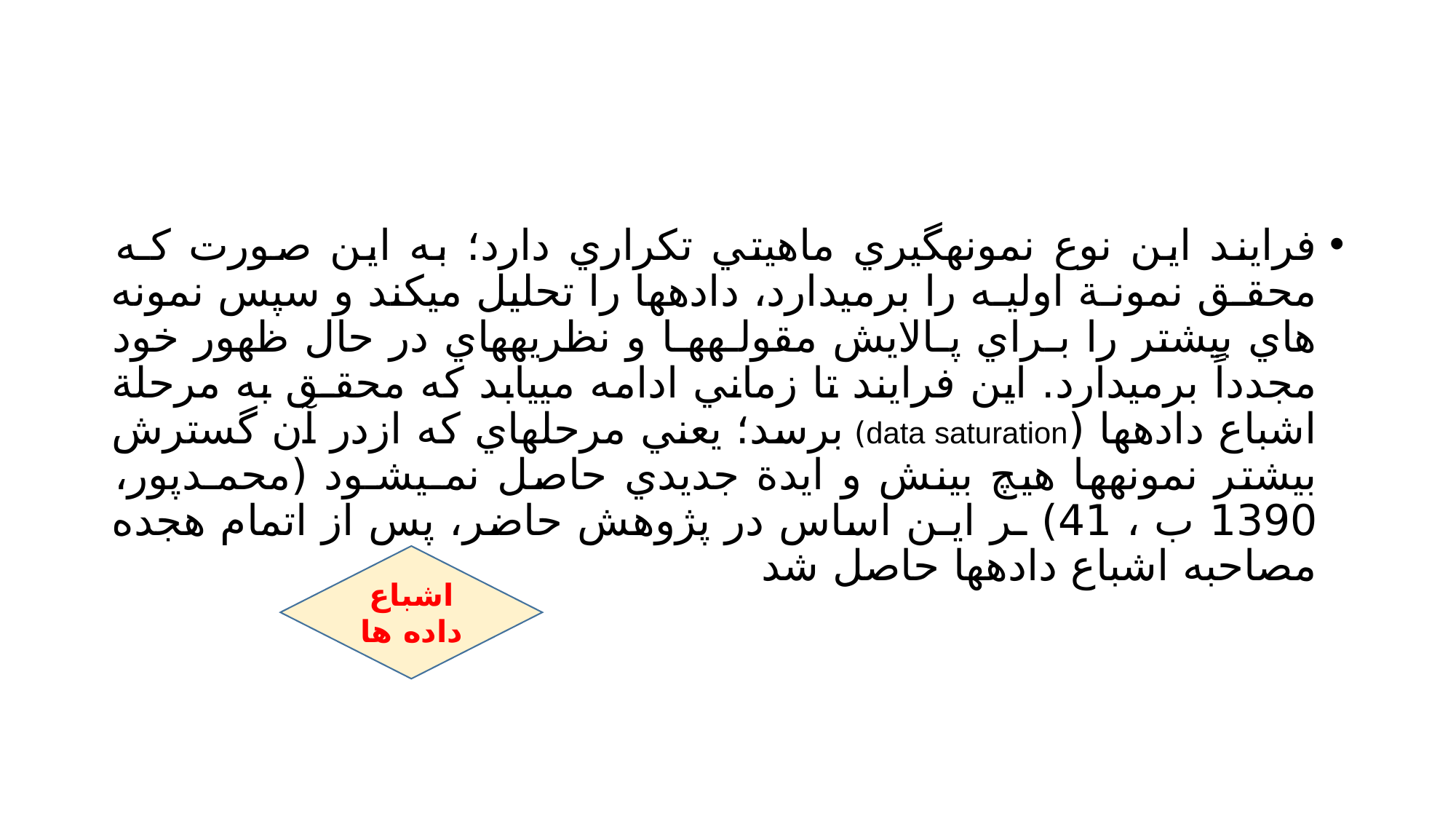

#
فرايند اين نوع نمونهگيري ماهيتي تكراري دارد؛ به اين صورت كـه محقـق نمونـة اوليـه را برميدارد، دادهها را تحليل ميكند و سپس نمونه هاي بيشتر را بـراي پـالايش مقولـههـا و نظريههاي در حال ظهور خود مجدداً برميدارد. اين فرايند تا زماني ادامه مييابد كه محقـق به مرحلة اشباع دادهها (data saturation) برسد؛ يعني مرحلهاي كه ازدر آن گسترش بيشتر نمونهها هيچ بينش و ايدة جديدي حاصل نمـيشـود (محمـدپور، 1390 ب ، 41) ـر ايـن اساس در پژوهش حاضر، پس از اتمام هجده مصاحبه اشباع دادهها حاصل شد

اشباع داده ها